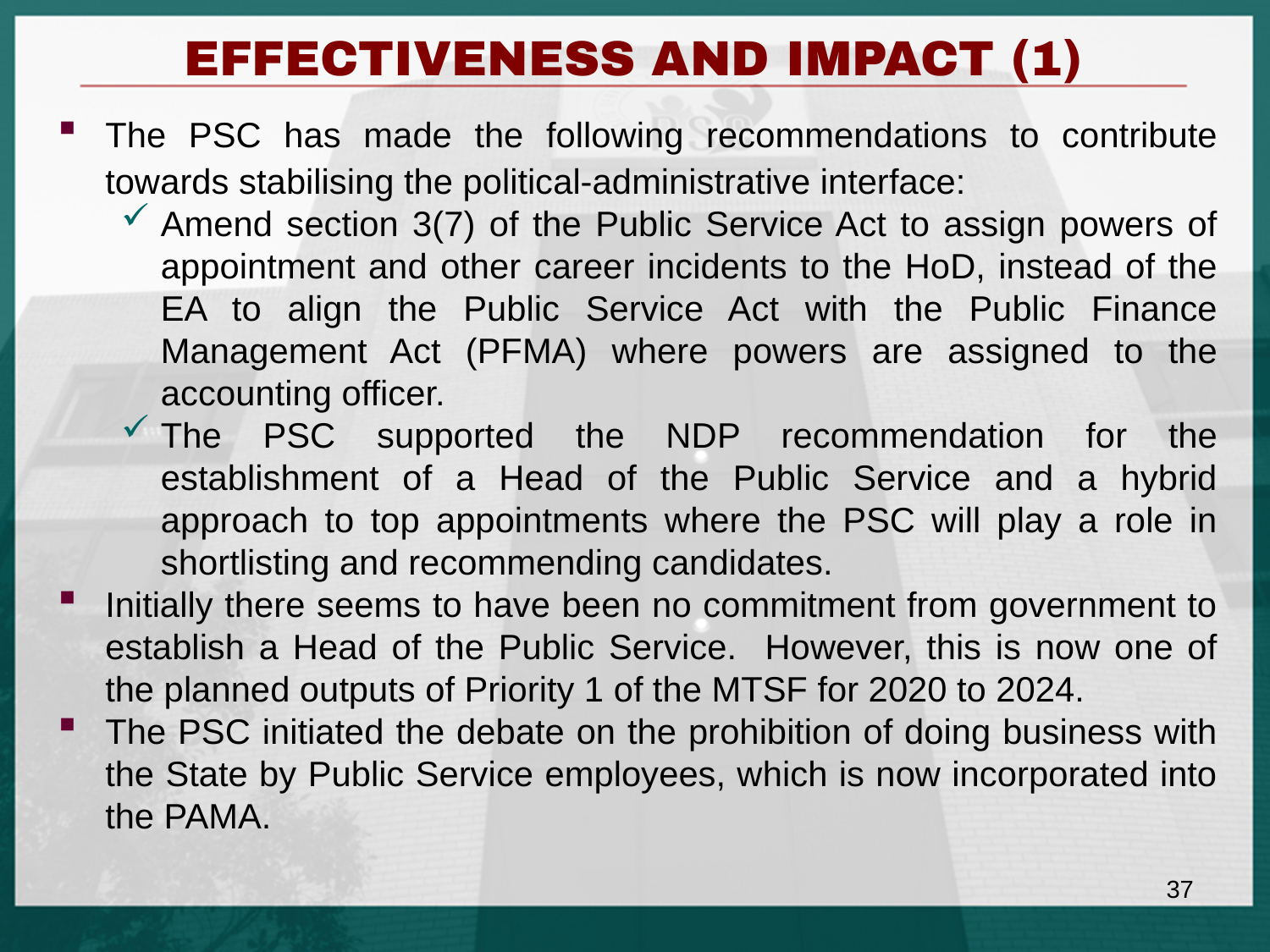

EFFECTIVENESS AND IMPACT (1)
The PSC has made the following recommendations to contribute towards stabilising the political-administrative interface:
Amend section 3(7) of the Public Service Act to assign powers of appointment and other career incidents to the HoD, instead of the EA to align the Public Service Act with the Public Finance Management Act (PFMA) where powers are assigned to the accounting officer.
The PSC supported the NDP recommendation for the establishment of a Head of the Public Service and a hybrid approach to top appointments where the PSC will play a role in shortlisting and recommending candidates.
Initially there seems to have been no commitment from government to establish a Head of the Public Service.  However, this is now one of the planned outputs of Priority 1 of the MTSF for 2020 to 2024.
The PSC initiated the debate on the prohibition of doing business with the State by Public Service employees, which is now incorporated into the PAMA.

37